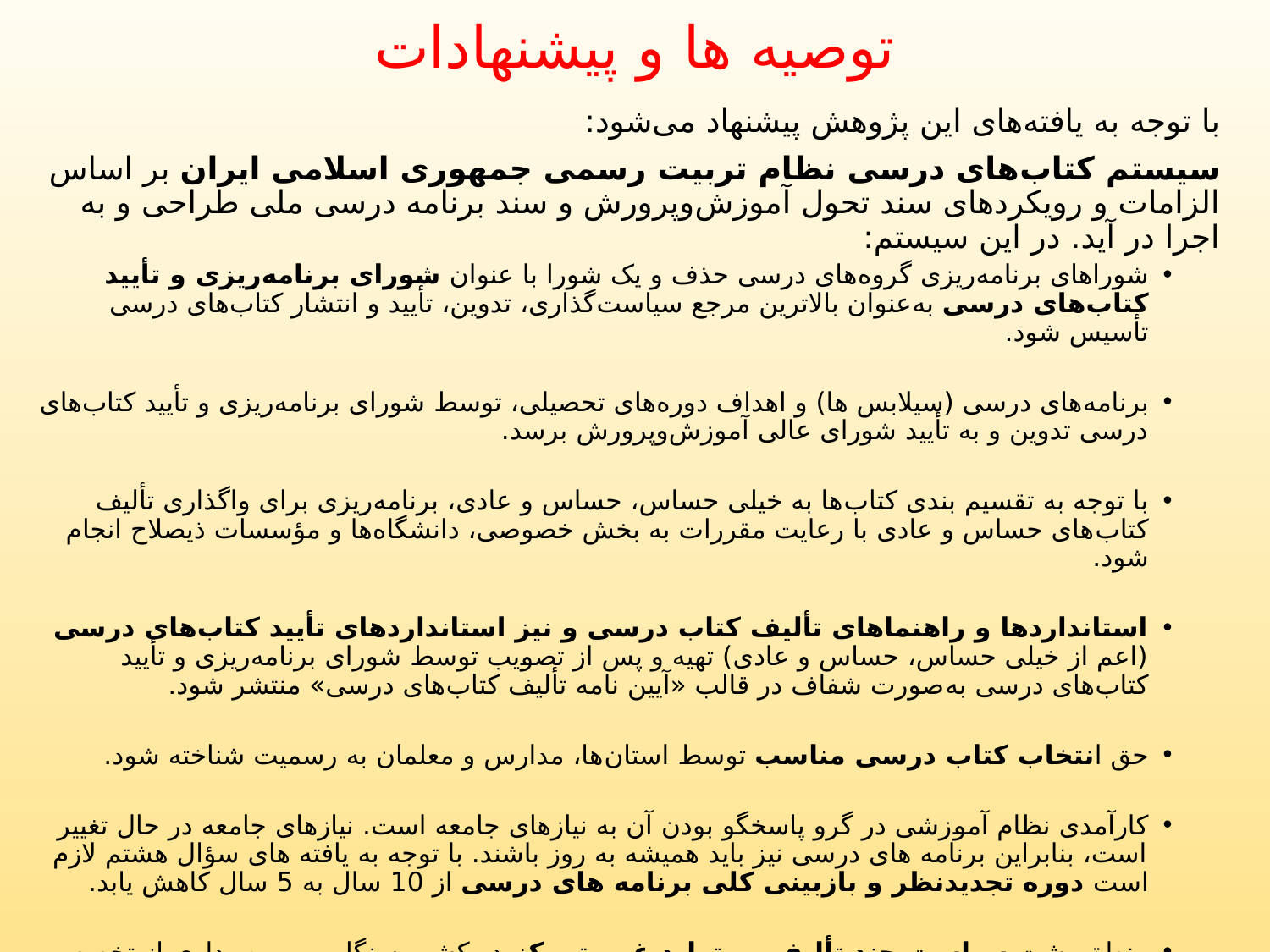

# توصیه ها و پیشنهادات
با توجه به یافته‌های این پژوهش پیشنهاد می‌شود:
سیستم کتاب‌های درسی نظام تربیت رسمی جمهوری اسلامی ایران بر اساس الزامات و رویکردهای سند تحول آموزش‌وپرورش و سند برنامه درسی ملی طراحی و به اجرا در آید. در این سیستم:
شوراهای برنامه‌ریزی گروه‌های درسی حذف و یک شورا با عنوان شورای برنامه‌ریزی و تأیید کتاب‌های درسی به‌عنوان بالاترین مرجع سیاست‌گذاری، تدوین، تأیید و انتشار کتاب‌های درسی تأسیس شود.

برنامه‌های درسی (سیلابس ها) و اهداف دوره‌های تحصیلی، توسط شورای برنامه‌ریزی و تأیید کتاب‌های درسی تدوین و به تأیید شورای عالی آموزش‌وپرورش برسد.

با توجه به تقسیم بندی کتاب‌ها به خیلی حساس، حساس و عادی، برنامه‌ریزی برای واگذاری تألیف کتاب‌های حساس و عادی با رعایت مقررات به بخش خصوصی، دانشگاه‌ها و مؤسسات ذیصلاح انجام شود.

استانداردها و راهنماهای تألیف کتاب درسی و نیز استانداردهای تأیید کتاب‌های درسی (اعم از خیلی حساس، حساس و عادی) تهیه و پس از تصویب توسط شورای برنامه‌ریزی و تأیید کتاب‌های درسی به‌صورت شفاف در قالب «آیین نامه تألیف کتاب‌های درسی» منتشر شود.

حق انتخاب کتاب درسی مناسب توسط استان‌ها، مدارس و معلمان به رسمیت شناخته شود.

کارآمدی نظام آموزشی در گرو پاسخگو بودن آن به نیازهای جامعه است. نیازهای جامعه در حال تغییر است، بنابراین برنامه های درسی نیز باید همیشه به روز باشند. با توجه به یافته های سؤال هشتم لازم است دوره تجدیدنظر و بازبینی کلی برنامه های درسی از 10 سال به 5 سال کاهش یابد.

منطق پشت سیاست چند تألیفی و تولید غیرمتمرکز در کشور سنگاپور، بهره‌برداری از تخصص و خلاقیت ناشران آموزشی بخش خصوصی است که نتیجه‌ی آن امکان انتخاب انواع بیشتری از مواد آموزشی جالب و مناسب توسط معلمان و مدارس بوده است. لازم است این سیاست در کشور ما نیز هر چه زودتر اجرایی شود.